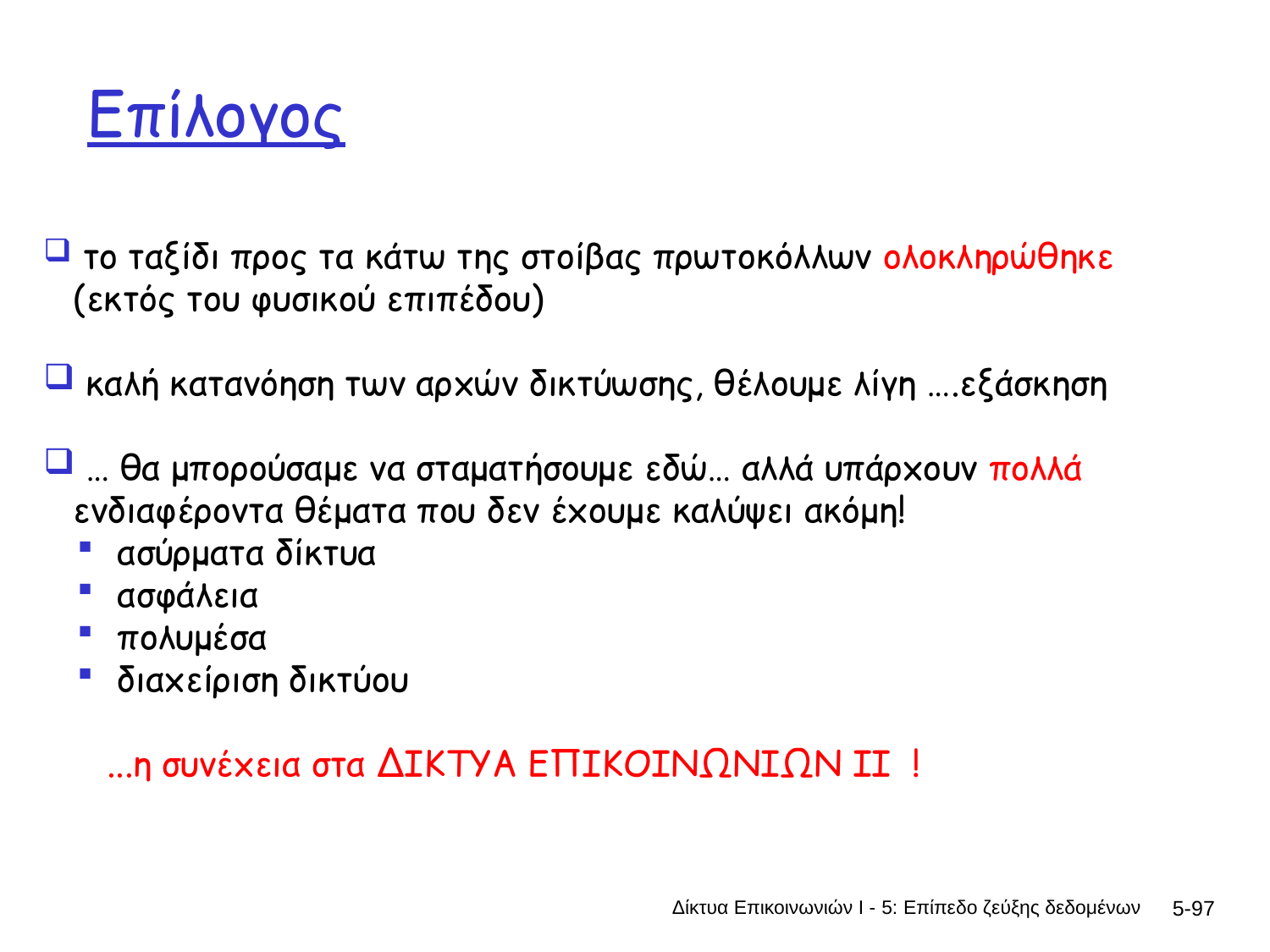

# Επίλογος
 το ταξίδι προς τα κάτω της στοίβας πρωτοκόλλων ολοκληρώθηκε (εκτός του φυσικού επιπέδου)

 καλή κατανόηση των αρχών δικτύωσης, θέλουμε λίγη ….εξάσκηση

 … θα μπορούσαμε να σταματήσουμε εδώ… αλλά υπάρχουν πολλά ενδιαφέροντα θέματα που δεν έχουμε καλύψει ακόμη!
 ασύρματα δίκτυα
 ασφάλεια
 πολυμέσα
 διαχείριση δικτύου

...η συνέχεια στα ΔΙΚΤΥΑ ΕΠΙΚΟΙΝΩΝΙΩΝ ΙΙ  !
Δίκτυα Επικοινωνιών Ι - 5: Επίπεδο ζεύξης δεδομένων
5-97